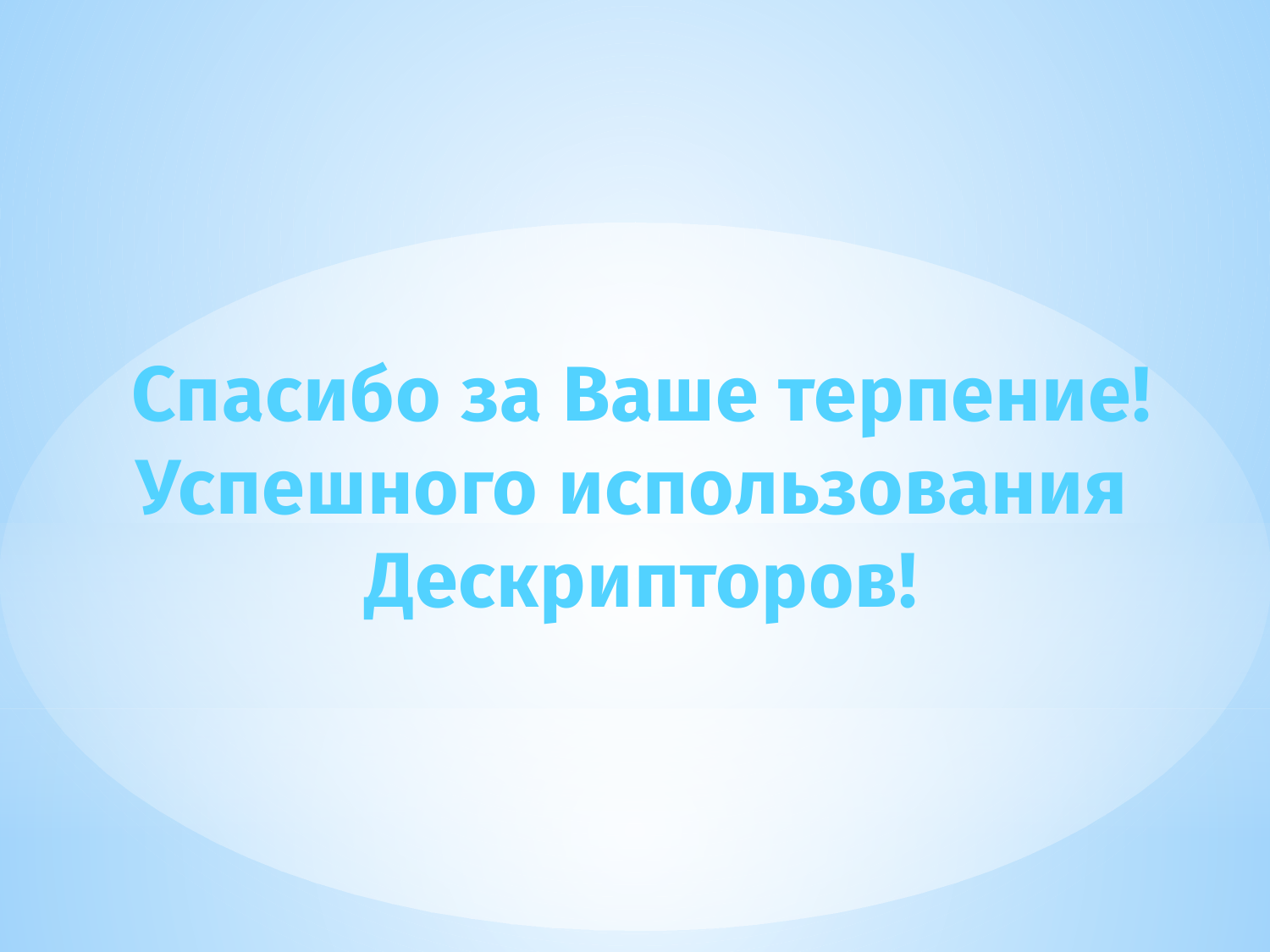

Спасибо за Ваше терпение!
Успешного использования
Дескрипторов!